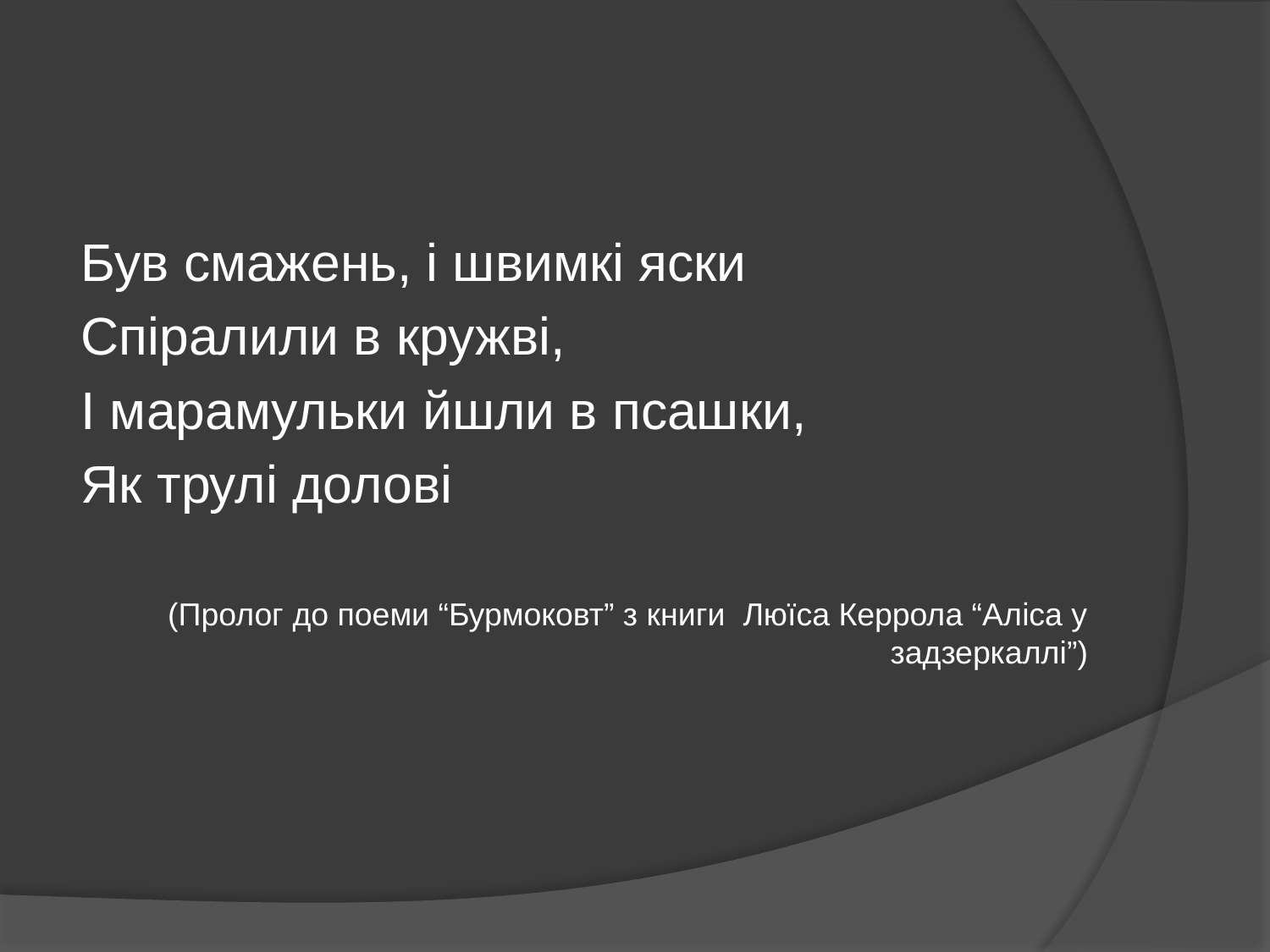

#
Був смажень, і швимкі яски
Спіралили в кружві,
І марамульки йшли в псашки,
Як трулі долові

(Пролог до поеми “Бурмоковт” з книги  Люїса Керрола “Аліса у задзеркаллі”)